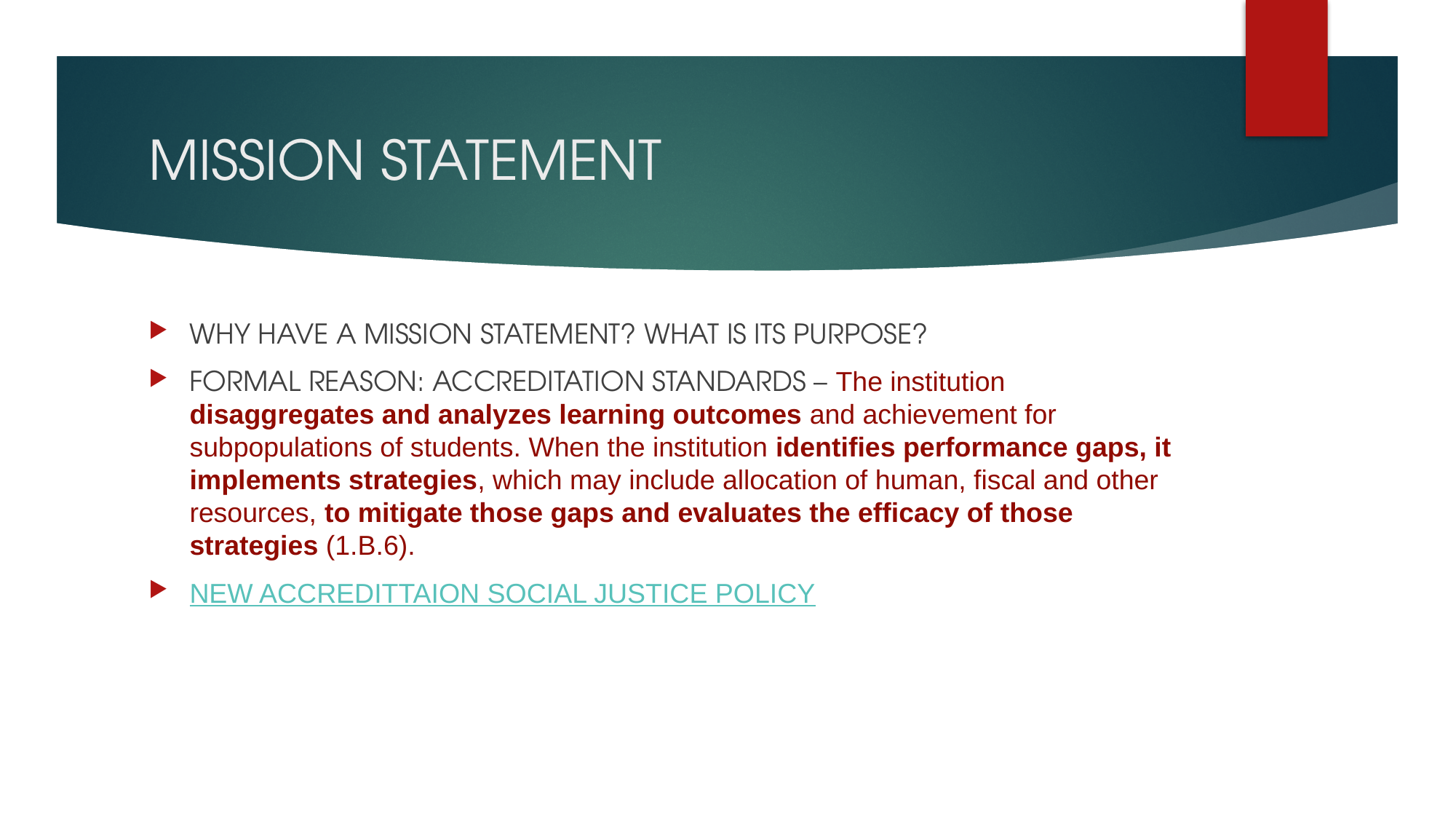

# MISSION STATEMENT
WHY HAVE A MISSION STATEMENT? WHAT IS ITS PURPOSE?
FORMAL REASON: ACCREDITATION STANDARDS – The institution disaggregates and analyzes learning outcomes and achievement for subpopulations of students. When the institution identifies performance gaps, it implements strategies, which may include allocation of human, fiscal and other resources, to mitigate those gaps and evaluates the efficacy of those strategies (1.B.6).
NEW ACCREDITTAION SOCIAL JUSTICE POLICY